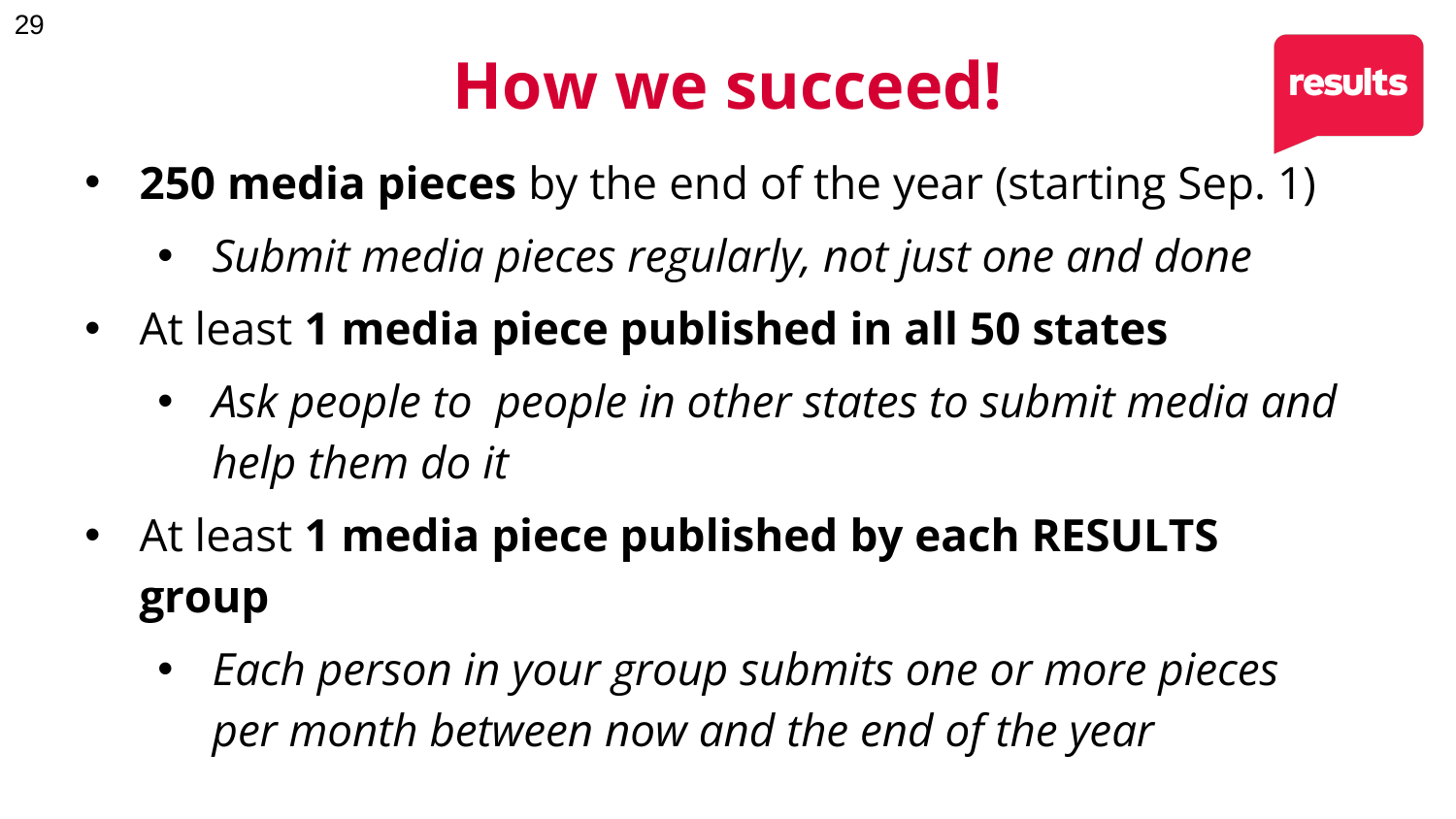

# How we succeed!
250 media pieces by the end of the year (starting Sep. 1)
Submit media pieces regularly, not just one and done
At least 1 media piece published in all 50 states
Ask people to  people in other states to submit media and help them do it
At least 1 media piece published by each RESULTS group
Each person in your group submits one or more pieces per month between now and the end of the year